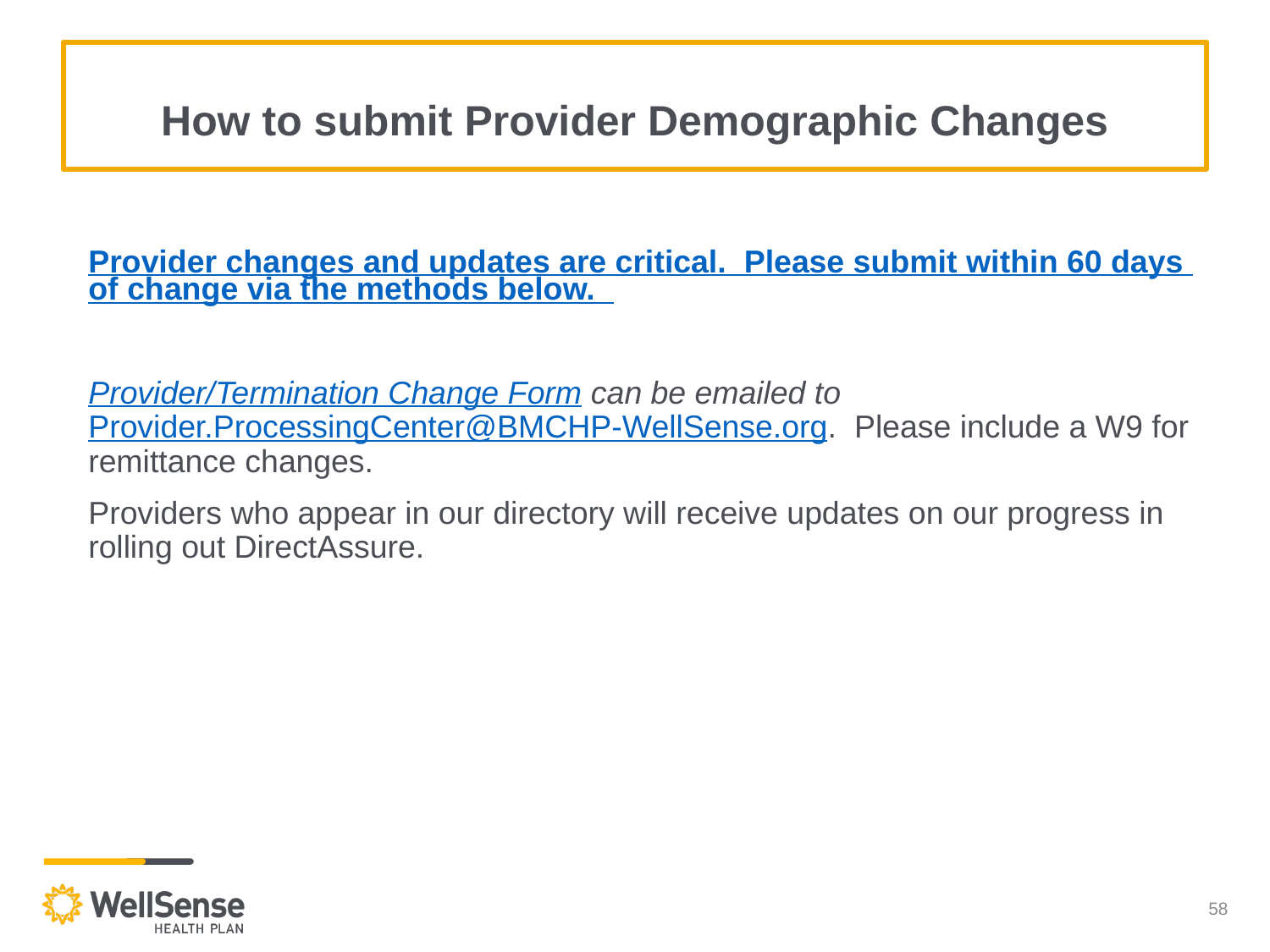

# How to submit Provider Demographic Changes

Provider changes and updates are critical.  Please submit within 60 days of change via the methods below.

Provider/Termination Change Form can be emailed to  Provider.ProcessingCenter@BMCHP-WellSense.org.  Please include a W9 for remittance changes.
Providers who appear in our directory will receive updates on our progress in rolling out DirectAssure.

58